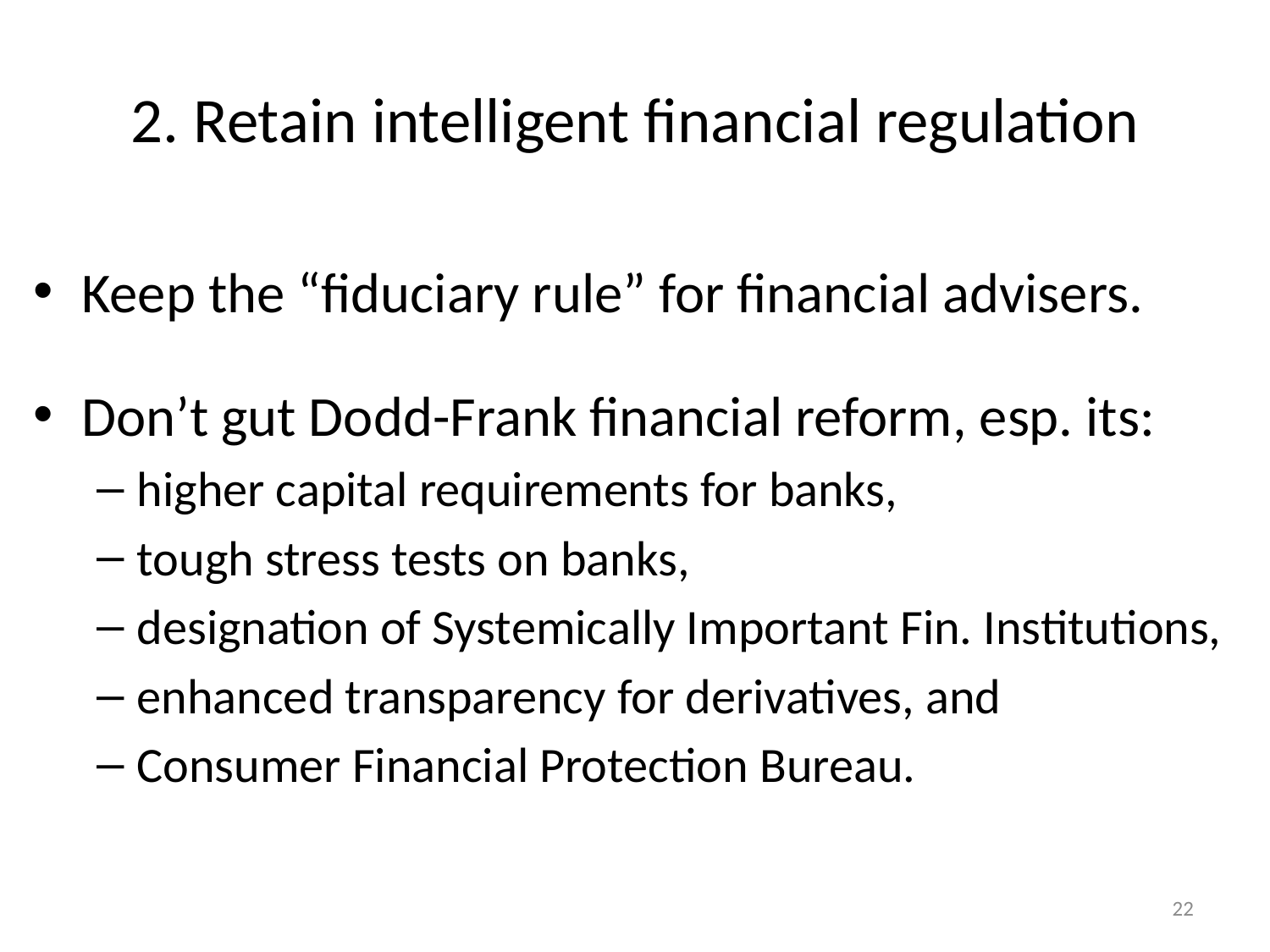

# 2. Retain intelligent financial regulation
Keep the “fiduciary rule” for financial advisers.

Don’t gut Dodd-Frank financial reform, esp. its:
higher capital requirements for banks,
tough stress tests on banks,
designation of Systemically Important Fin. Institutions,
enhanced transparency for derivatives, and
Consumer Financial Protection Bureau.
22